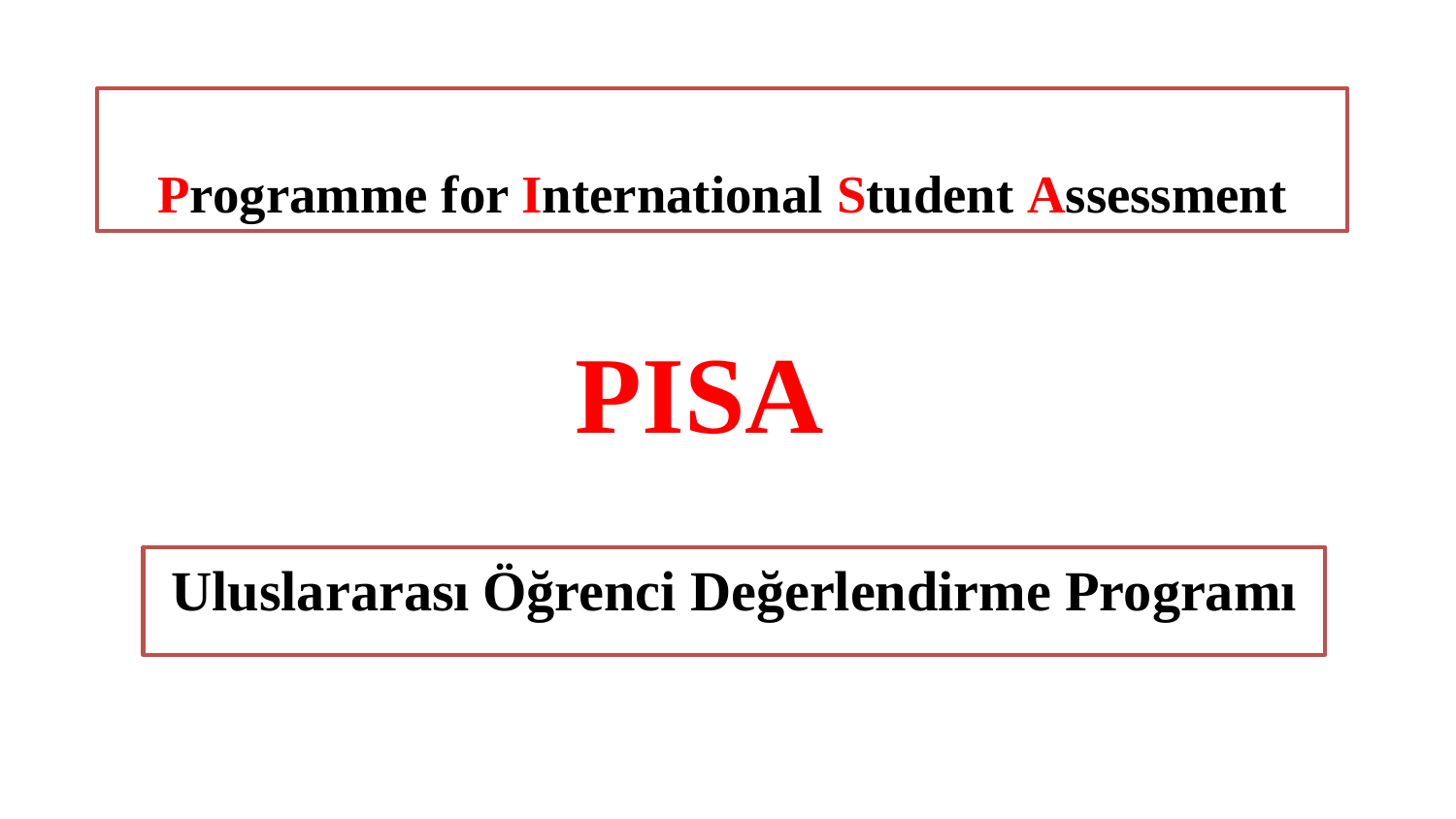

Programme for International Student Assessment
PISA
Uluslararası Öğrenci Değerlendirme Programı